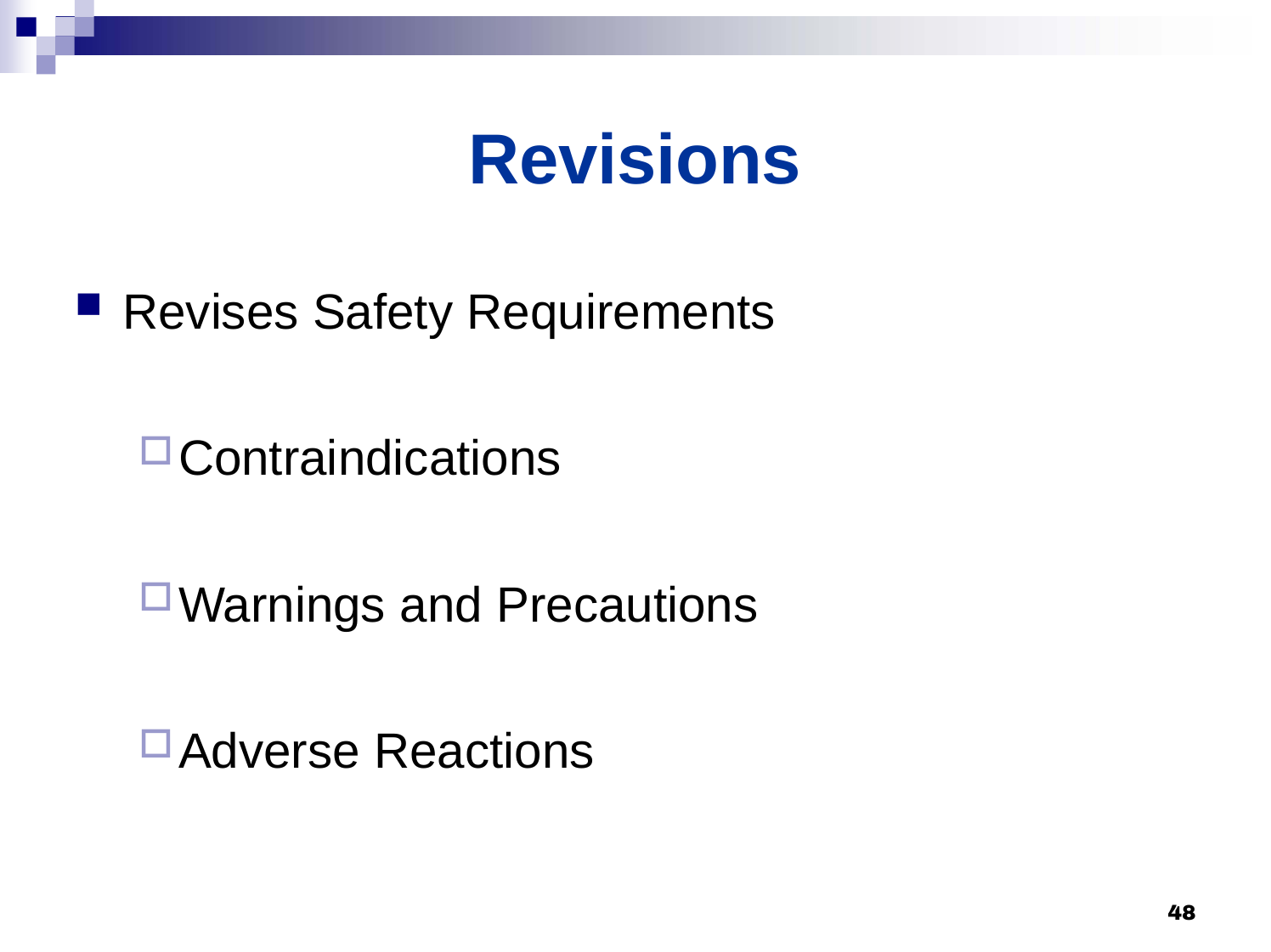

# Revisions
Revises Safety Requirements

Contraindications

Warnings and Precautions

Adverse Reactions
48